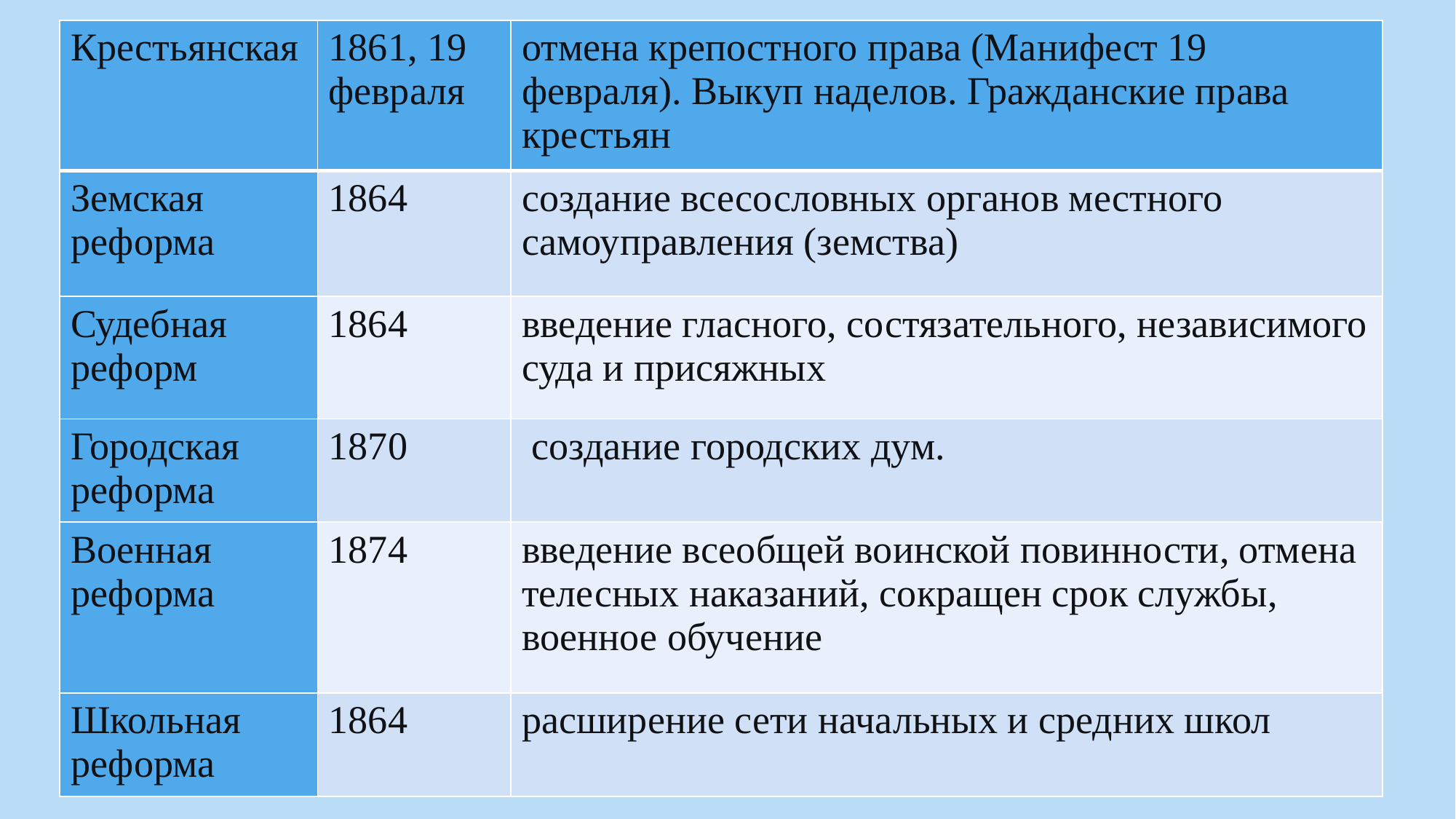

| Крестьянская | 1861, 19 февраля | отмена крепостного права (Манифест 19 февраля). Выкуп наделов. Гражданские права крестьян |
| --- | --- | --- |
| Земская реформа | 1864 | создание всесословных органов местного самоуправления (земства) |
| Судебная реформ | 1864 | введение гласного, состязательного, независимого суда и присяжных |
| Городская реформа | 1870 | создание городских дум. |
| Военная реформа | 1874 | введение всеобщей воинской повинности, отмена телесных наказаний, сокращен срок службы, военное обучение |
| Школьная реформа | 1864 | расширение сети начальных и средних школ |
#